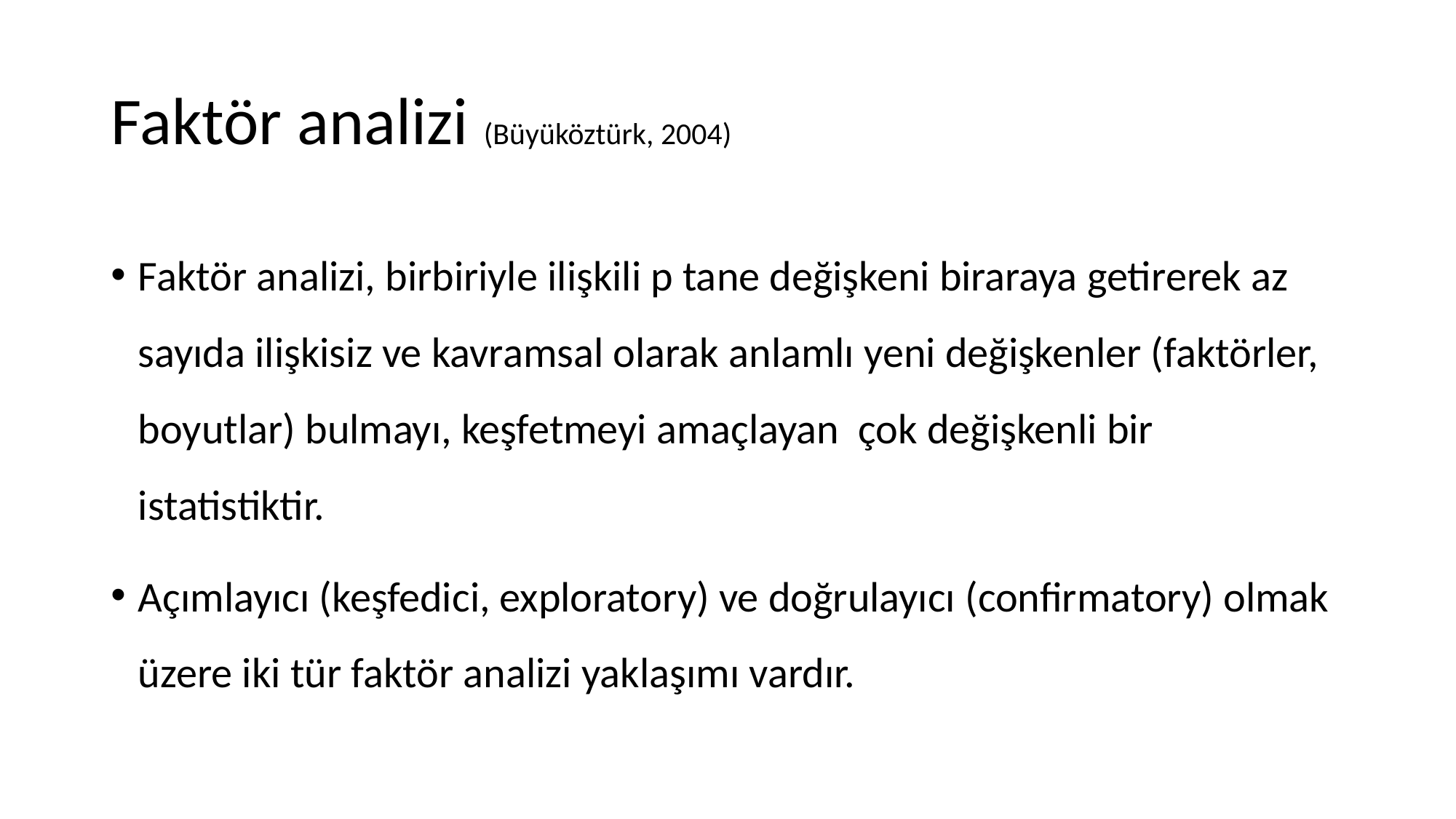

# Faktör analizi (Büyüköztürk, 2004)
Faktör analizi, birbiriyle ilişkili p tane değişkeni biraraya getirerek az sayıda ilişkisiz ve kavramsal olarak anlamlı yeni değişkenler (faktörler, boyutlar) bulmayı, keşfetmeyi amaçlayan  çok değişkenli bir istatistiktir.
Açımlayıcı (keşfedici, exploratory) ve doğrulayıcı (confirmatory) olmak üzere iki tür faktör analizi yaklaşımı vardır.